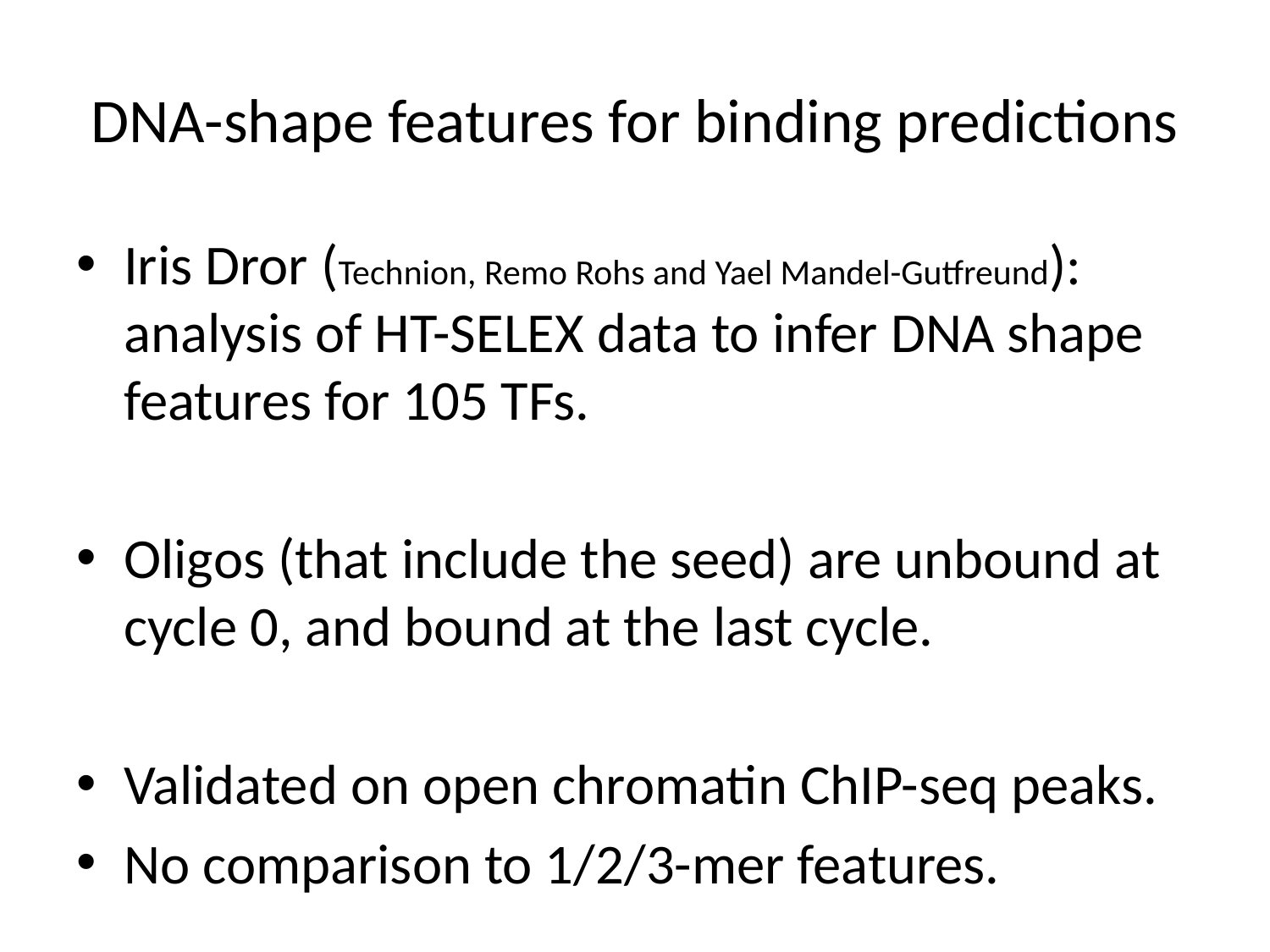

# DNA-shape features for binding predictions
Iris Dror (Technion, Remo Rohs and Yael Mandel-Gutfreund): analysis of HT-SELEX data to infer DNA shape features for 105 TFs.

Oligos (that include the seed) are unbound at cycle 0, and bound at the last cycle.

Validated on open chromatin ChIP-seq peaks.
No comparison to 1/2/3-mer features.